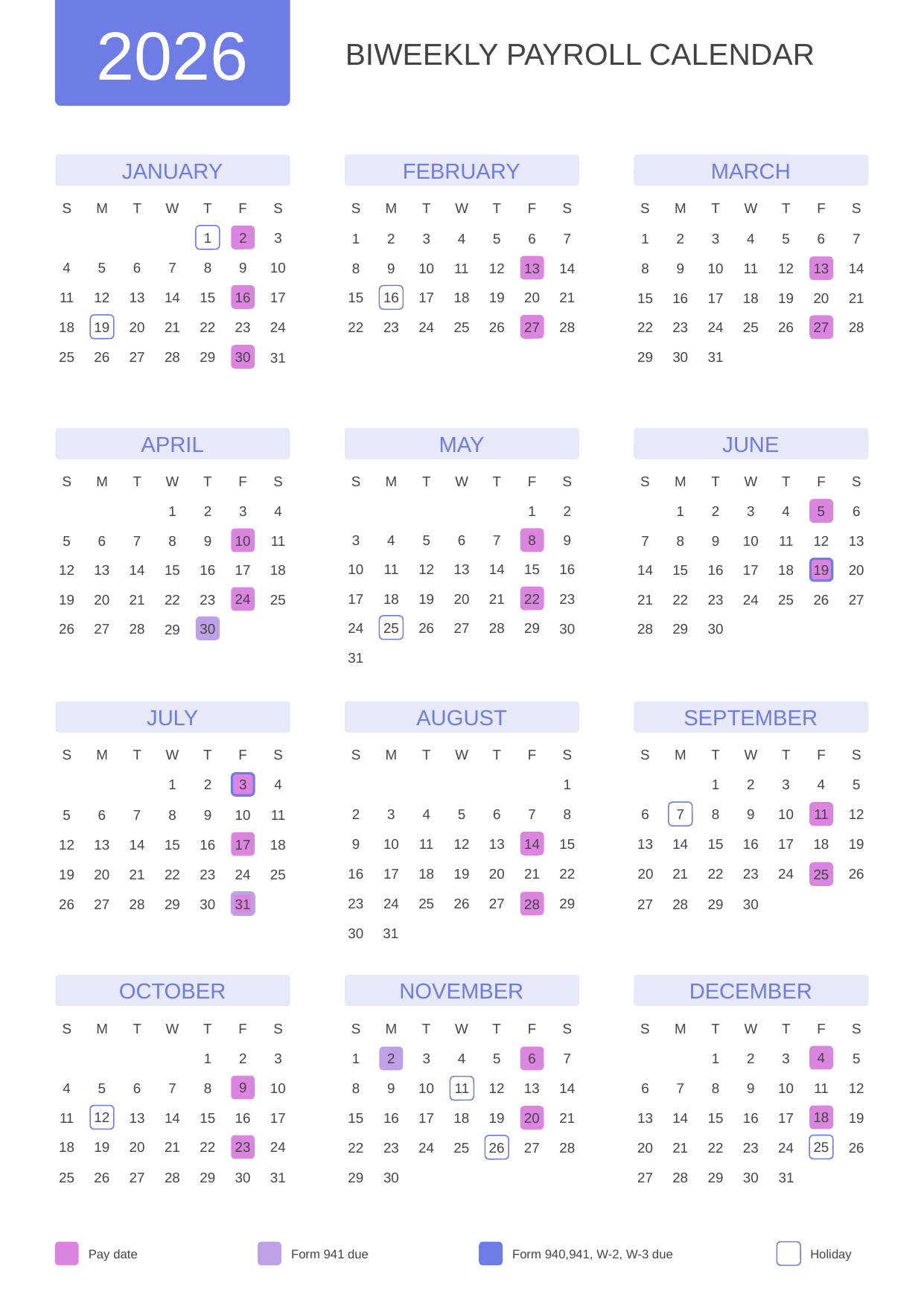

2026
BIWEEKLY PAYROLL CALENDAR

JANUARY

FEBRUARY

MARCH
S
M
T
W
T
F
S
S
M
T
W
T
F
S
S
M
T
W
T
F
S
1
2
3
1
2
3
4
5
6
7
1
2
3
4
5
6
7
4
5
6
7
8
9
10
8
9
10
11
12
14
13
8
9
10
11
12
14
13
11
12
14
15
17
13
16
20
16
15
18
19
21
17
15
16
18
19
20
21
17
23
18
20
21
22
24
19
22
23
24
25
26
28
27
22
23
24
25
26
27
28
29
25
26
27
28
30
31
29
30
31

APRIL

JUNE

MAY
S
M
T
W
T
F
S
S
M
T
W
T
F
S
S
M
T
W
T
F
S
1
2
3
4
6
5
1
2
3
4
1
2
8
3
4
5
6
7
9
10
5
7
8
9
11
6
7
8
9
10
11
12
13
10
11
13
14
15
16
12
12
13
15
16
17
18
14
14
15
17
18
20
16
19
17
18
19
20
21
23
22
19
20
21
22
23
25
24
21
22
23
24
25
26
27
25
24
26
27
28
29
30
30
26
27
28
29
30
28
29
31

JULY

AUGUST

SEPTEMBER
S
M
T
W
T
F
S
S
M
T
W
T
F
S
S
M
T
W
T
F
S
1
2
3
4
5
1
2
4
3
1
2
3
4
5
6
7
8
7
11
6
8
9
10
12
5
6
7
8
9
10
11
9
10
12
13
15
11
14
13
14
16
17
18
19
15
17
12
13
15
16
18
14
16
17
18
19
20
21
22
20
21
22
23
24
26
25
19
20
21
22
23
24
25
29
23
24
25
26
27
28
30
27
28
29
26
27
28
29
30
31

30
31

OCTOBER

DECEMBER
NOVEMBER
S
M
T
W
T
F
S
S
M
T
W
T
F
S
S
M
T
W
T
F
S
1
2
3
5
4
1
2
3
1
3
4
5
6
7
2
4
5
6
7
8
10
9
6
7
8
9
10
11
12
8
9
10
12
13
14
11
11
14
15
16
17
13
12
13
14
16
17
19
15
18
20
15
16
18
19
21
17
25
20
21
22
23
24
26
18
19
20
21
22
23
24
22
23
24
25
26
27
28
29
30
25
26
27
28
29
30
31
27
28
29
30
31
Pay date

Form 941 due

Form 940,941, W-2, W-3 due

Holiday